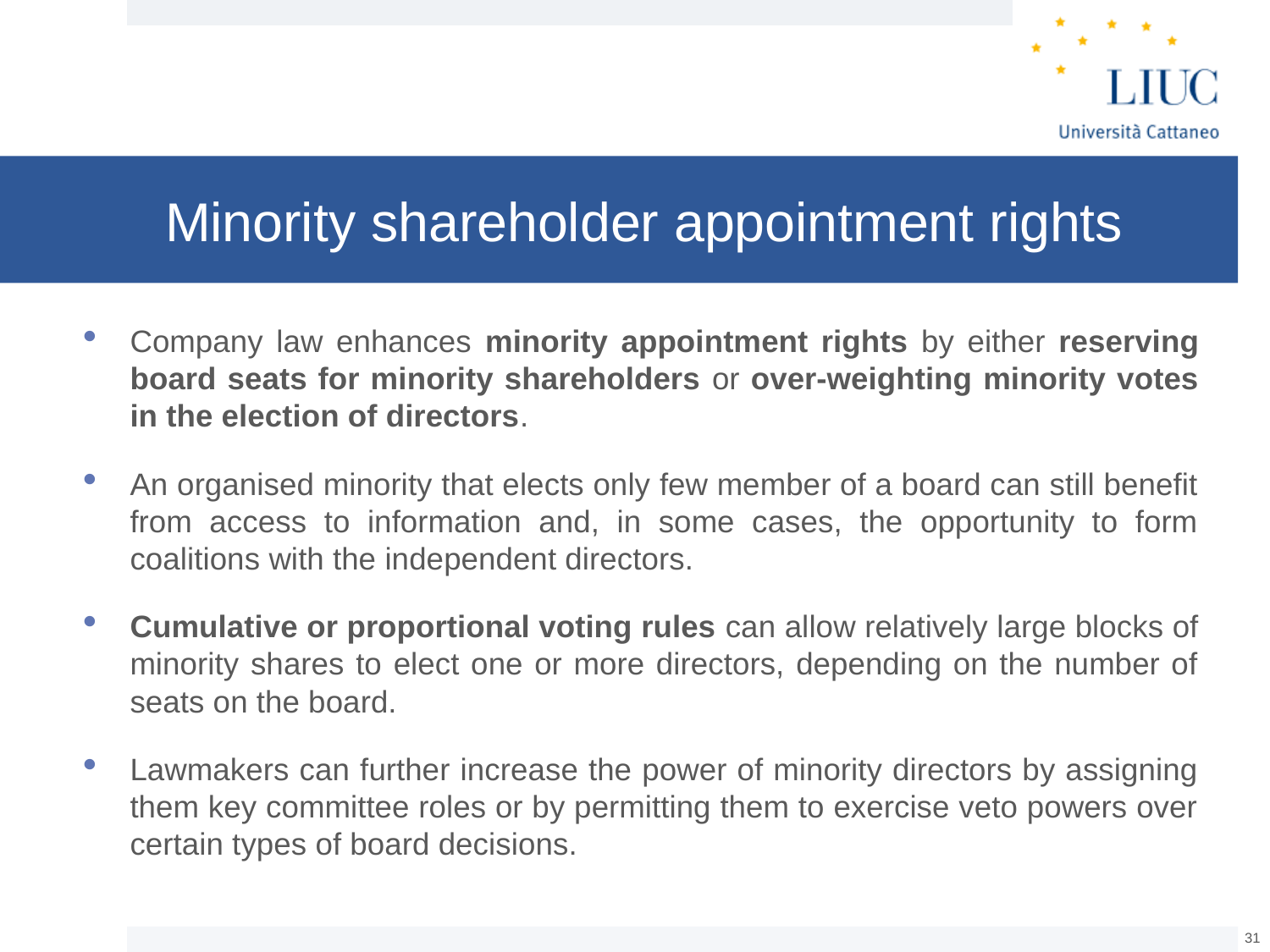

# Minority shareholder appointment rights
Company law enhances minority appointment rights by either reserving board seats for minority shareholders or over-weighting minority votes in the election of directors.
An organised minority that elects only few member of a board can still benefit from access to information and, in some cases, the opportunity to form coalitions with the independent directors.
Cumulative or proportional voting rules can allow relatively large blocks of minority shares to elect one or more directors, depending on the number of seats on the board.
Lawmakers can further increase the power of minority directors by assigning them key committee roles or by permitting them to exercise veto powers over certain types of board decisions.
31